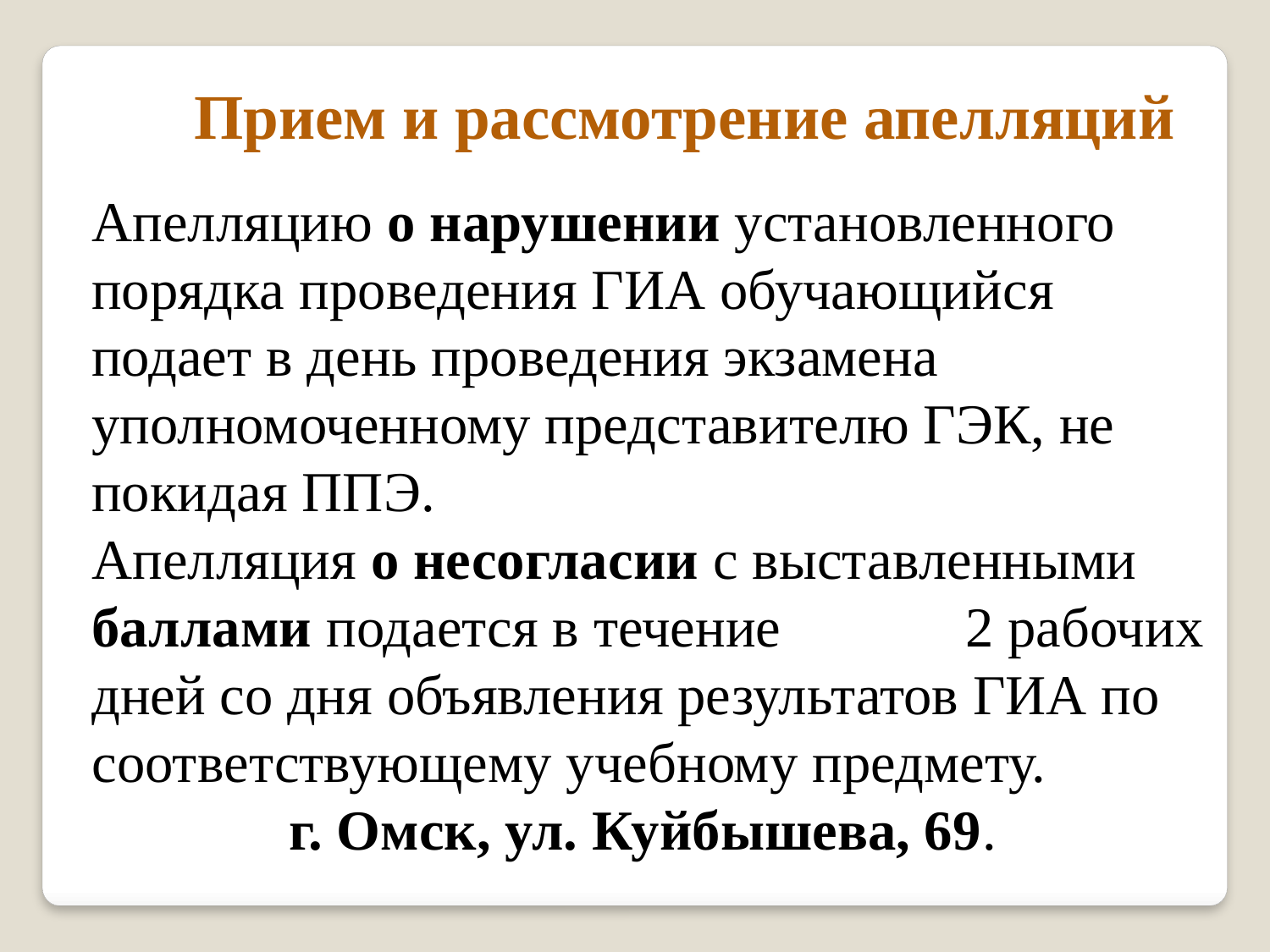

Прием и рассмотрение апелляций
Апелляцию о нарушении установленного порядка проведения ГИА обучающийся подает в день проведения экзамена уполномоченному представителю ГЭК, не покидая ППЭ.
Апелляция о несогласии с выставленными баллами подается в течение             2 рабочих дней со дня объявления результатов ГИА по соответствующему учебному предмету.
г. Омск, ул. Куйбышева, 69.